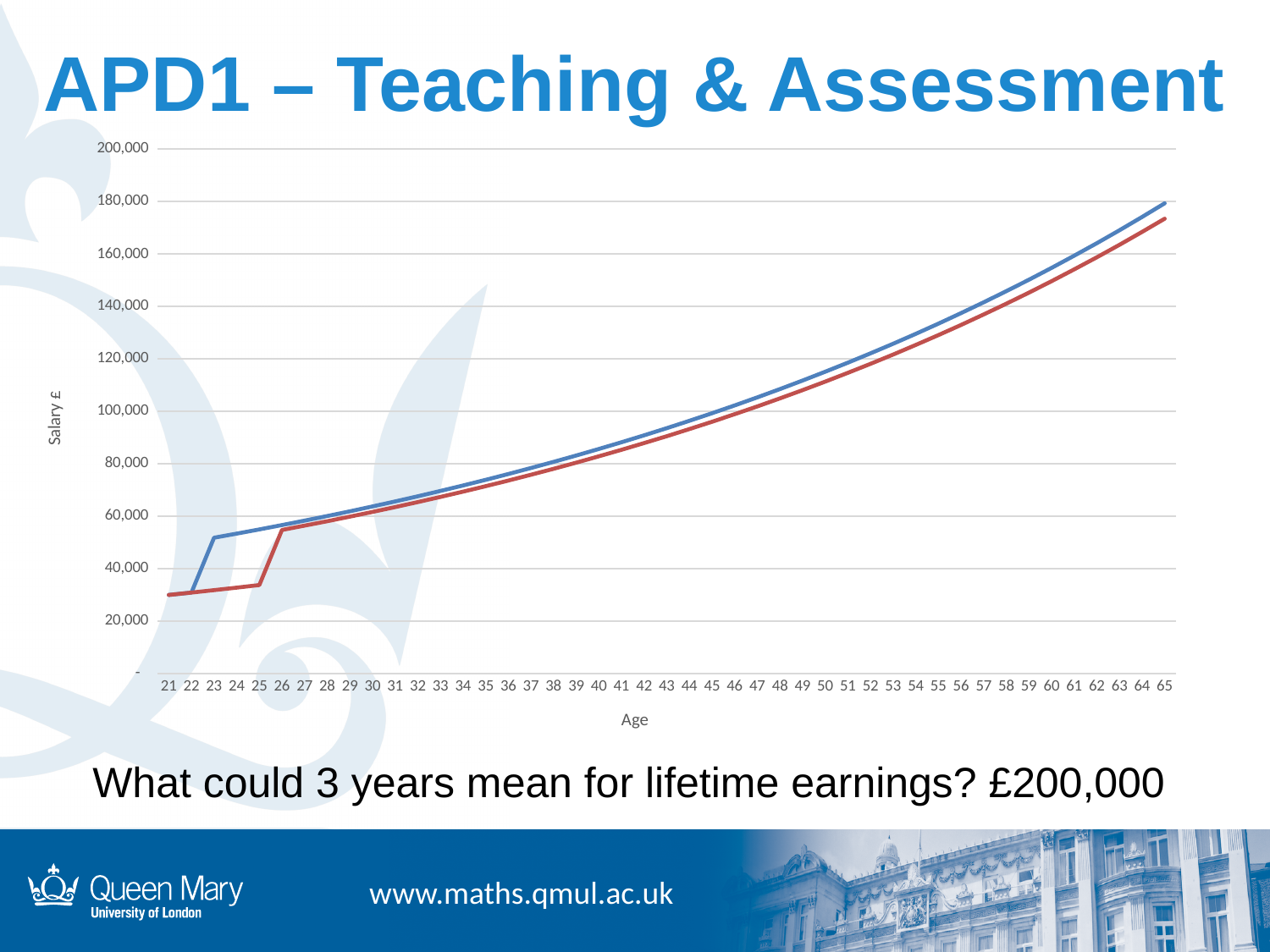

# APD1 – Teaching & Assessment

### Chart

| Category | Exemptions | No Exemptions |
|---|---|---|
| 21 | 30000.0 | 30000.0 |
| 22 | 30900.0 | 30900.0 |
| 23 | 51827.0 | 31827.0 |
| 24 | 53381.810000000005 | 32781.81 |
| 25 | 54983.26430000001 | 33765.264299999995 |
| 26 | 56632.762229000014 | 54778.222229 |
| 27 | 58331.745095870014 | 56421.56889587 |
| 28 | 60081.69744874612 | 58114.2159627461 |
| 29 | 61884.1483722085 | 59857.642441628486 |
| 30 | 63740.672823374756 | 61653.37171487734 |
| 31 | 65652.893008076 | 63502.97286632367 |
| 32 | 67622.47979831828 | 65408.06205231338 |
| 33 | 69651.15419226783 | 67370.30391388277 |
| 34 | 71740.68881803587 | 69391.41303129926 |
| 35 | 73892.90948257694 | 71473.15542223824 |
| 36 | 76109.69676705425 | 73617.3500849054 |
| 37 | 78392.98767006588 | 75825.87058745256 |
| 38 | 80744.77730016786 | 78100.64670507614 |
| 39 | 83167.1206191729 | 80443.66610622843 |
| 40 | 85662.13423774809 | 82856.97608941529 |
| 41 | 88231.99826488053 | 85342.68537209775 |
| 42 | 90878.95821282695 | 87902.96593326068 |
| 43 | 93605.32695921177 | 90540.0549112585 |
| 44 | 96413.48676798813 | 93256.25655859626 |
| 45 | 99305.89137102777 | 96053.94425535414 |
| 46 | 102285.06811215861 | 98935.56258301478 |
| 47 | 105353.62015552337 | 101903.62946050522 |
| 48 | 108514.22876018907 | 104960.73834432039 |
| 49 | 111769.65562299475 | 108109.56049465 |
| 50 | 115122.7452916846 | 111352.8473094895 |
| 51 | 118576.42765043513 | 114693.43272877419 |
| 52 | 122133.72047994818 | 118134.23571063743 |
| 53 | 125797.73209434663 | 121678.26278195655 |
| 54 | 129571.66405717704 | 125328.61066541525 |
| 55 | 133458.81397889234 | 129088.46898537771 |
| 56 | 137462.57839825912 | 132961.12305493903 |
| 57 | 141586.4557502069 | 136949.9567465872 |
| 58 | 145834.0494227131 | 141058.45544898484 |
| 59 | 150209.0709053945 | 145290.20911245438 |
| 60 | 154715.34303255635 | 149648.915385828 |
| 61 | 159356.80332353304 | 154138.38284740286 |
| 62 | 164137.50742323903 | 158762.53433282496 |
| 63 | 169061.63264593622 | 163525.41036280972 |
| 64 | 174133.4816253143 | 168431.172673694 |
| 65 | 179357.48607407373 | 173484.10785390483 |
What could 3 years mean for lifetime earnings? £200,000